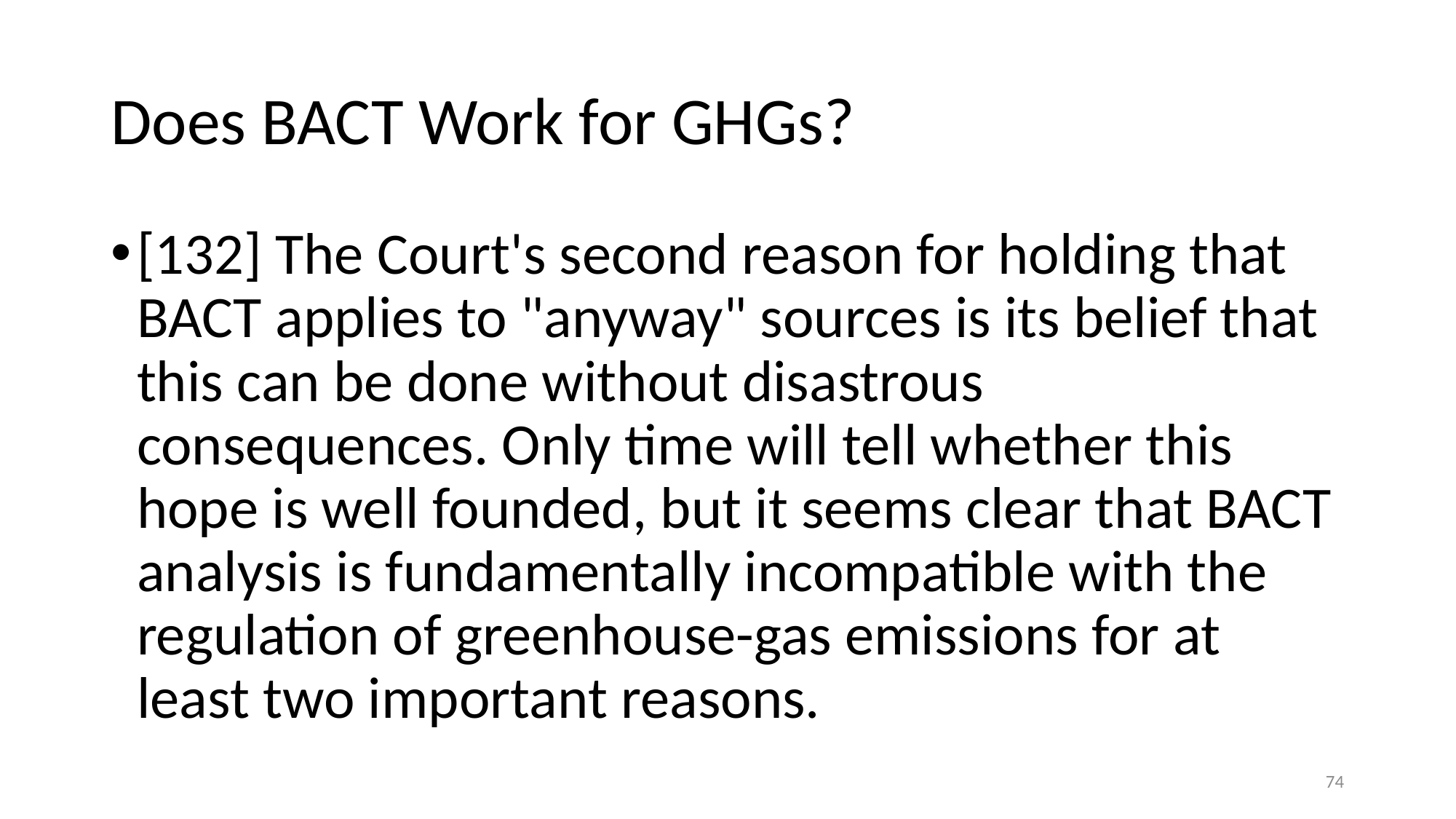

# Does BACT Work for GHGs?
[132] The Court's second reason for holding that BACT applies to "anyway" sources is its belief that this can be done without disastrous consequences. Only time will tell whether this hope is well founded, but it seems clear that BACT analysis is fundamentally incompatible with the regulation of greenhouse-gas emissions for at least two important reasons.
74